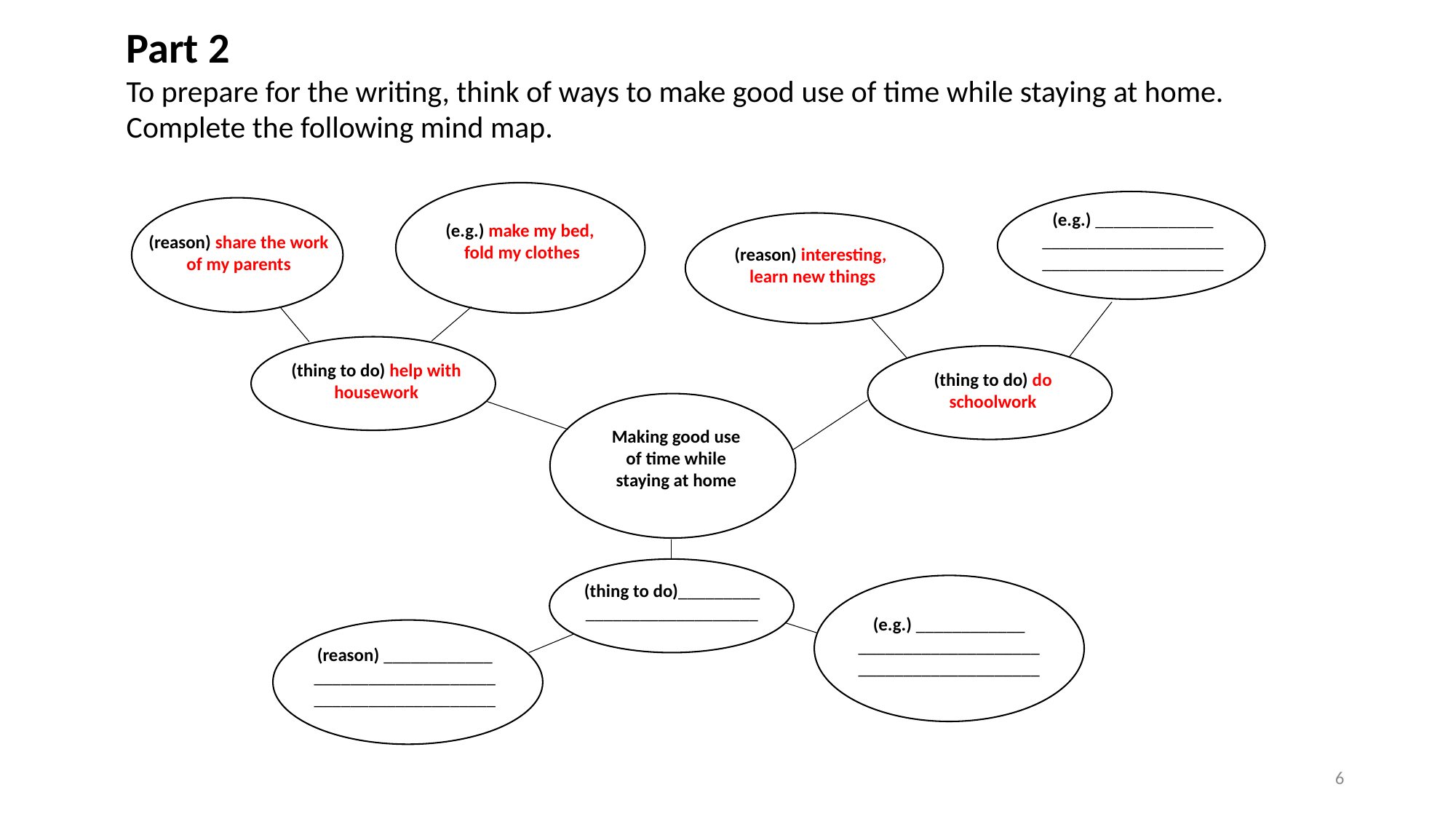

Part 2
To prepare for the writing, think of ways to make good use of time while staying at home. Complete the following mind map.

(e.g.) make my bed,
fold my clothes

(e.g.) _____________
____________________
____________________

(reason) share the work of my parents

(reason) interesting,
learn new things

(thing to do) help with housework

(thing to do) do schoolwork

Making good use of time while staying at home

(e.g.) ____________
____________________
____________________

(reason) ____________
____________________
____________________
(thing to do)_________
___________________
6